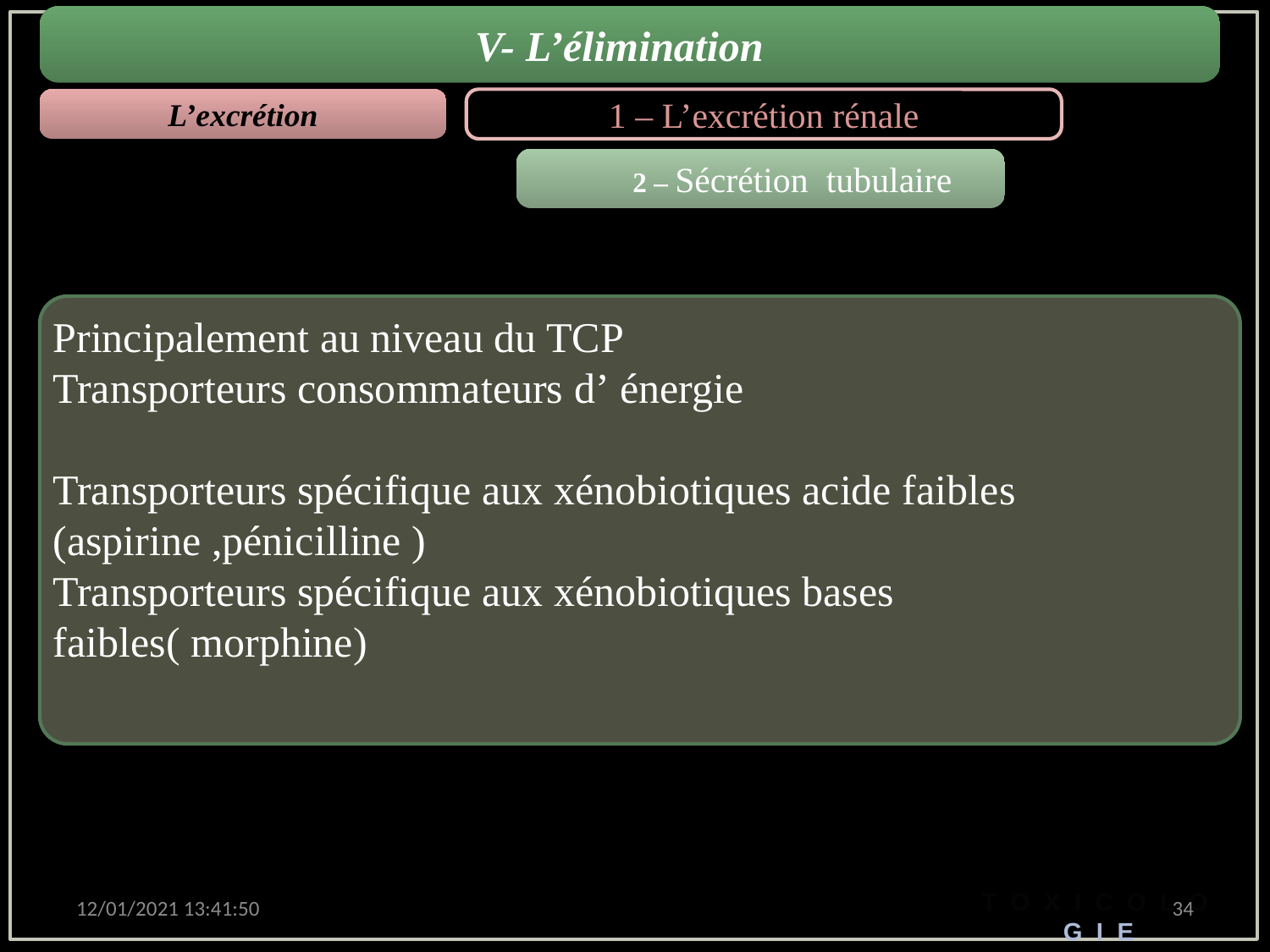

V- L’élimination

L’excrétion
1 – L’excrétion rénale

2 – Sécrétion  tubulaire

Principalement au niveau du TCP
Transporteurs consommateurs d’ énergie

Transporteurs spécifique aux xénobiotiques acide faibles (aspirine ,pénicilline )
Transporteurs spécifique aux xénobiotiques bases faibles( morphine)

T  O  X  I  C  O  L  O  G  I  E

12/01/2021 13:41:50
34